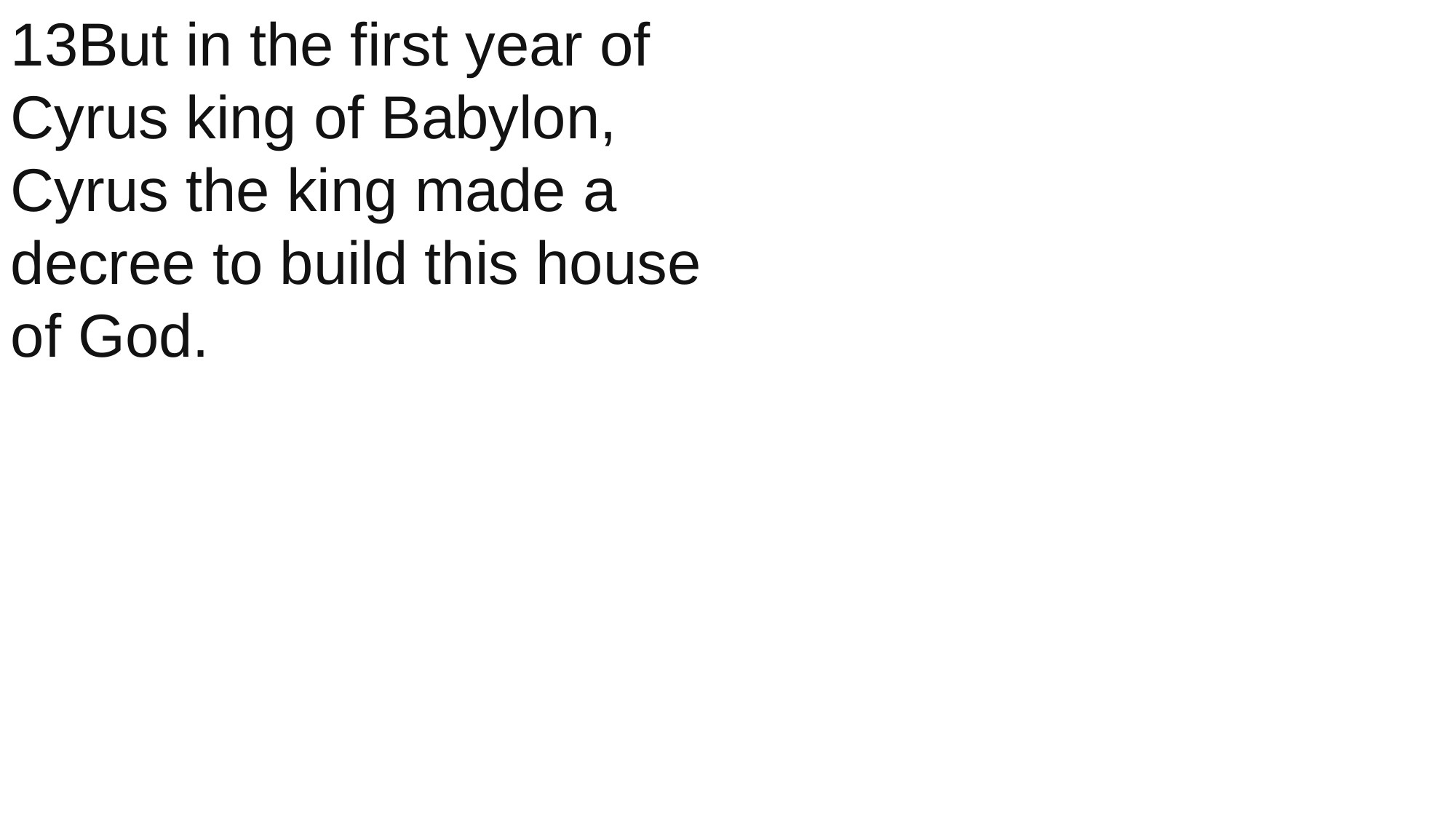

13But in the first year of Cyrus king of Babylon, Cyrus the king made a decree to build this house of God.
 John